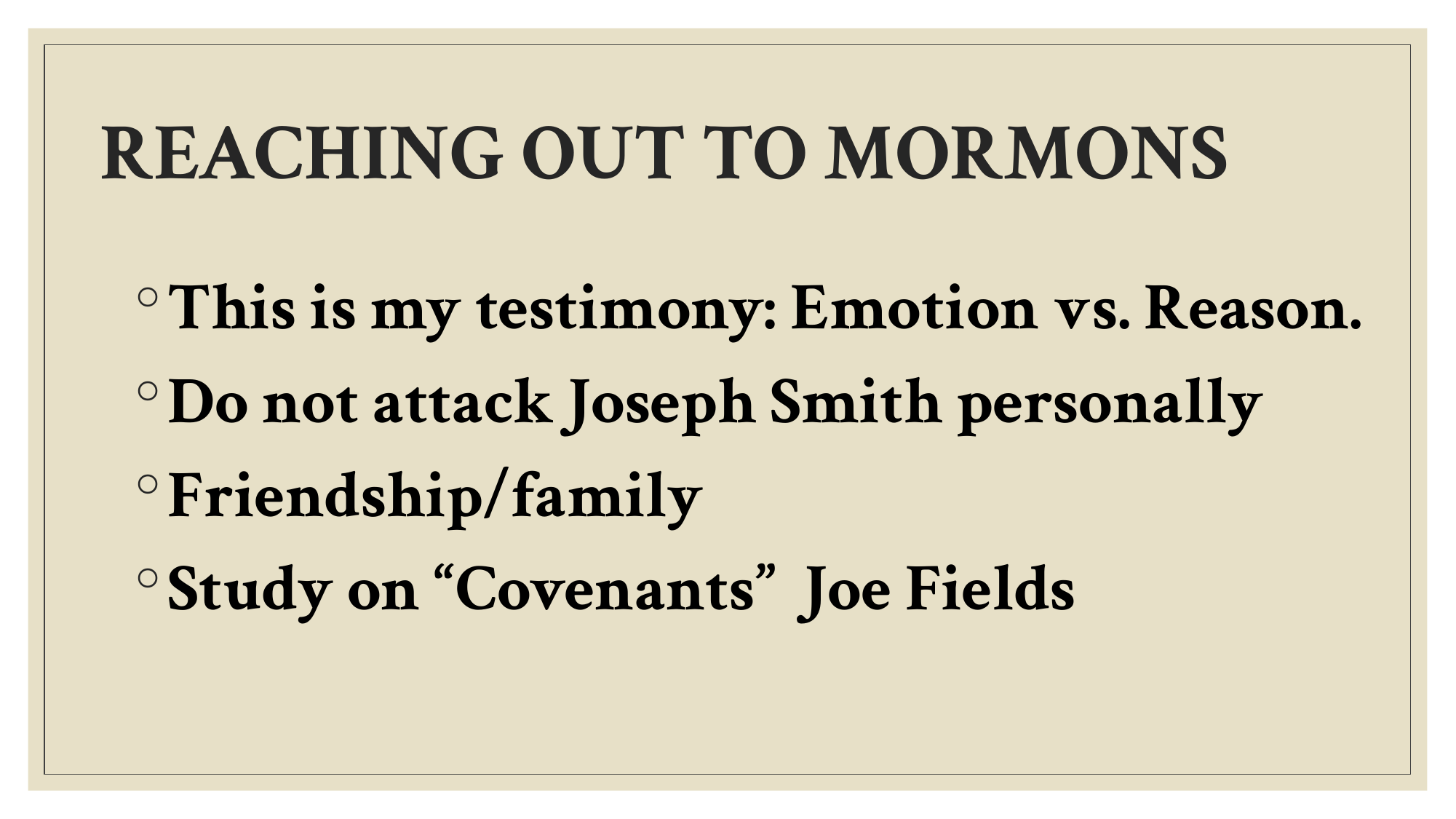

# REACHING OUT TO MORMONS
This is my testimony: Emotion vs. Reason.
Do not attack Joseph Smith personally
Friendship/family
Study on “Covenants”  Joe Fields